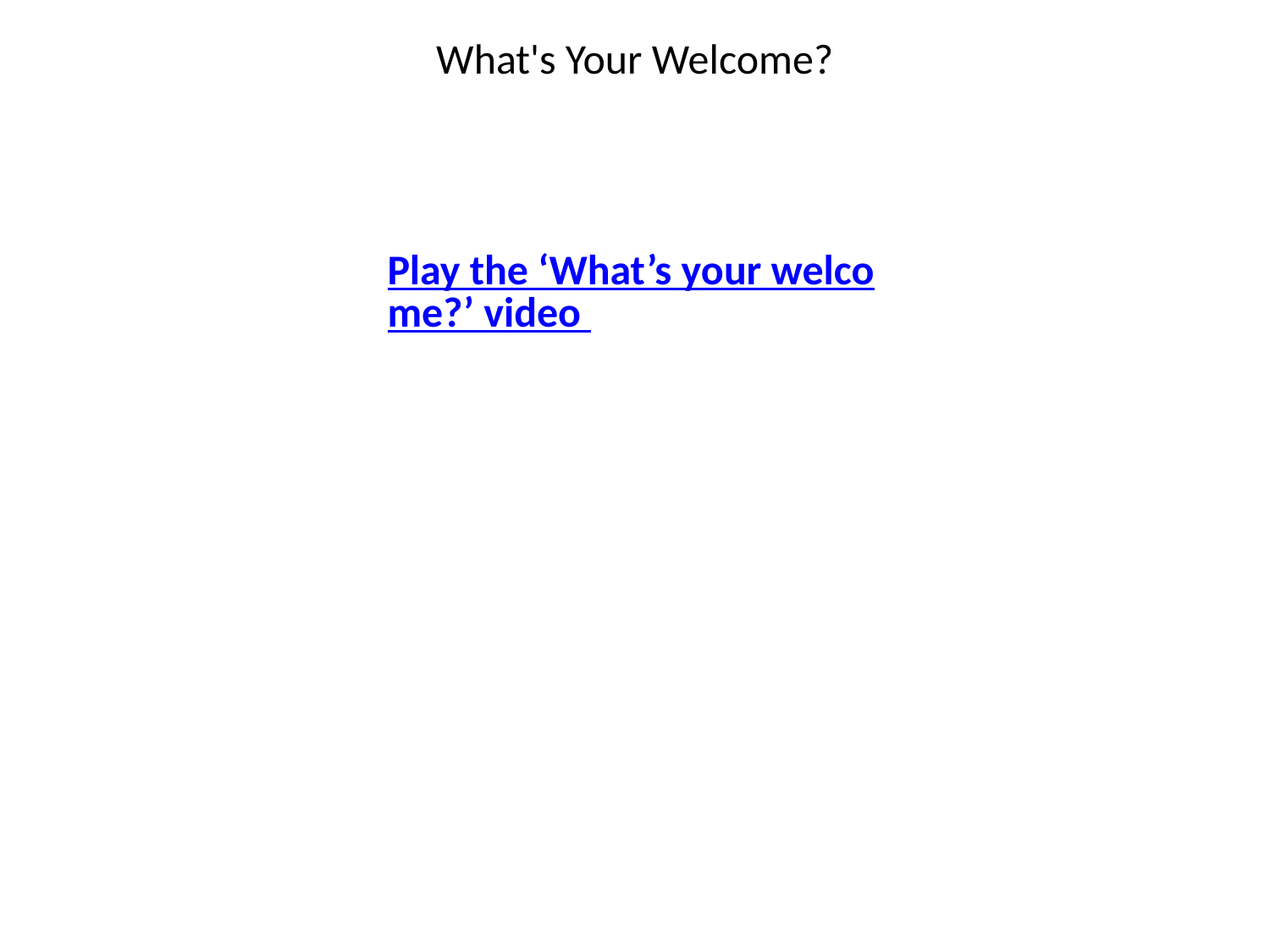

What's Your Welcome?
Play the ‘What’s your welcome?’ video